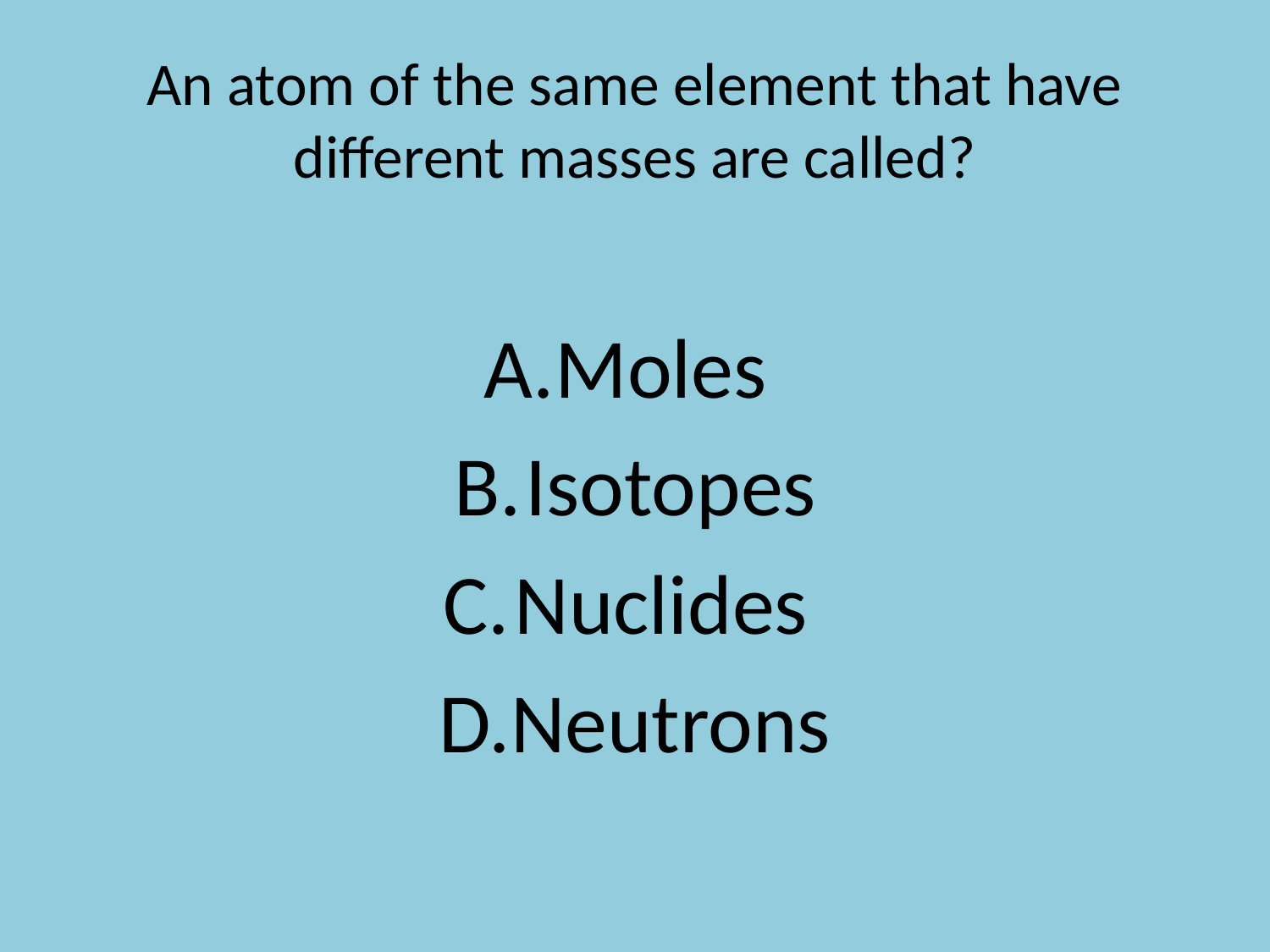

# An atom of the same element that have different masses are called?

Moles
Isotopes
Nuclides
Neutrons